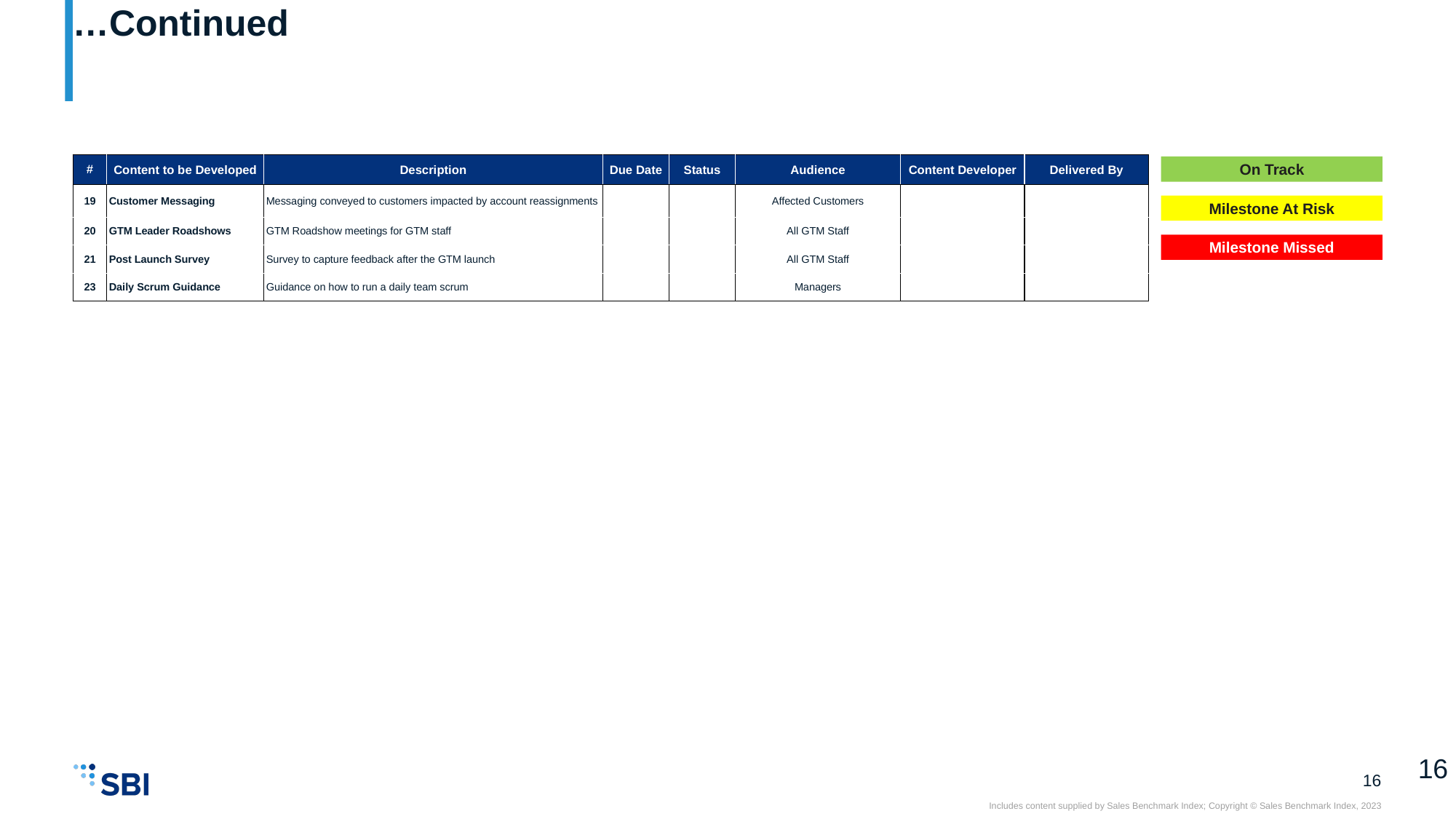

# …Continued
| # | Content to be Developed | Description | Due Date | Status | Audience | Content Developer | Delivered By |
| --- | --- | --- | --- | --- | --- | --- | --- |
| 19 | Customer Messaging | Messaging conveyed to customers impacted by account reassignments |  |  | Affected Customers |  |  |
| 20 | GTM Leader Roadshows | GTM Roadshow meetings for GTM staff |  |  | All GTM Staff |  |  |
| 21 | Post Launch Survey | Survey to capture feedback after the GTM launch |  |  | All GTM Staff |  |  |
| 23 | Daily Scrum Guidance | Guidance on how to run a daily team scrum |  |  | Managers |  |  |
On Track
Milestone At Risk
Milestone Missed
16